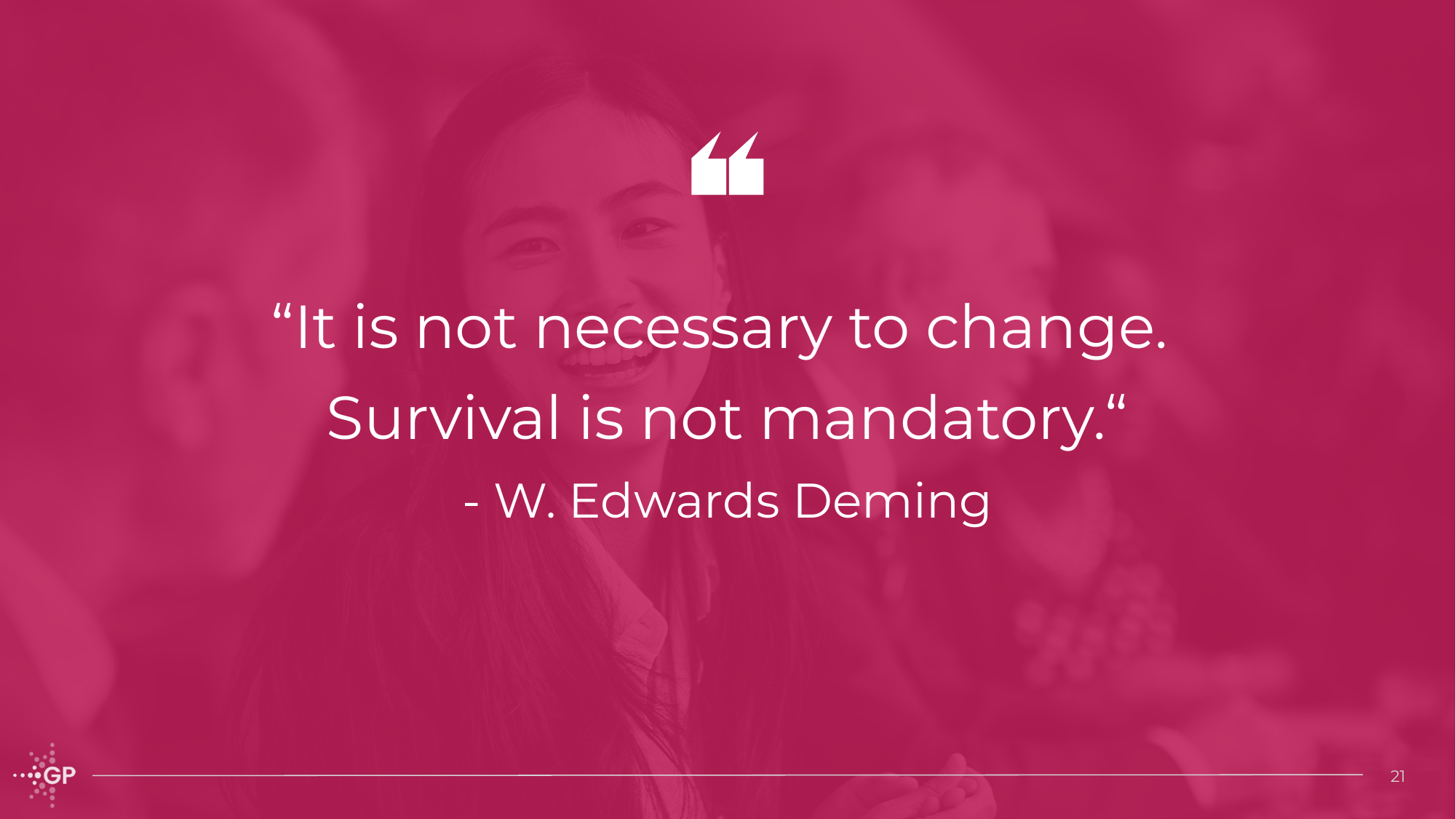

“It is not necessary to change.
Survival is not mandatory.“
- W. Edwards Deming